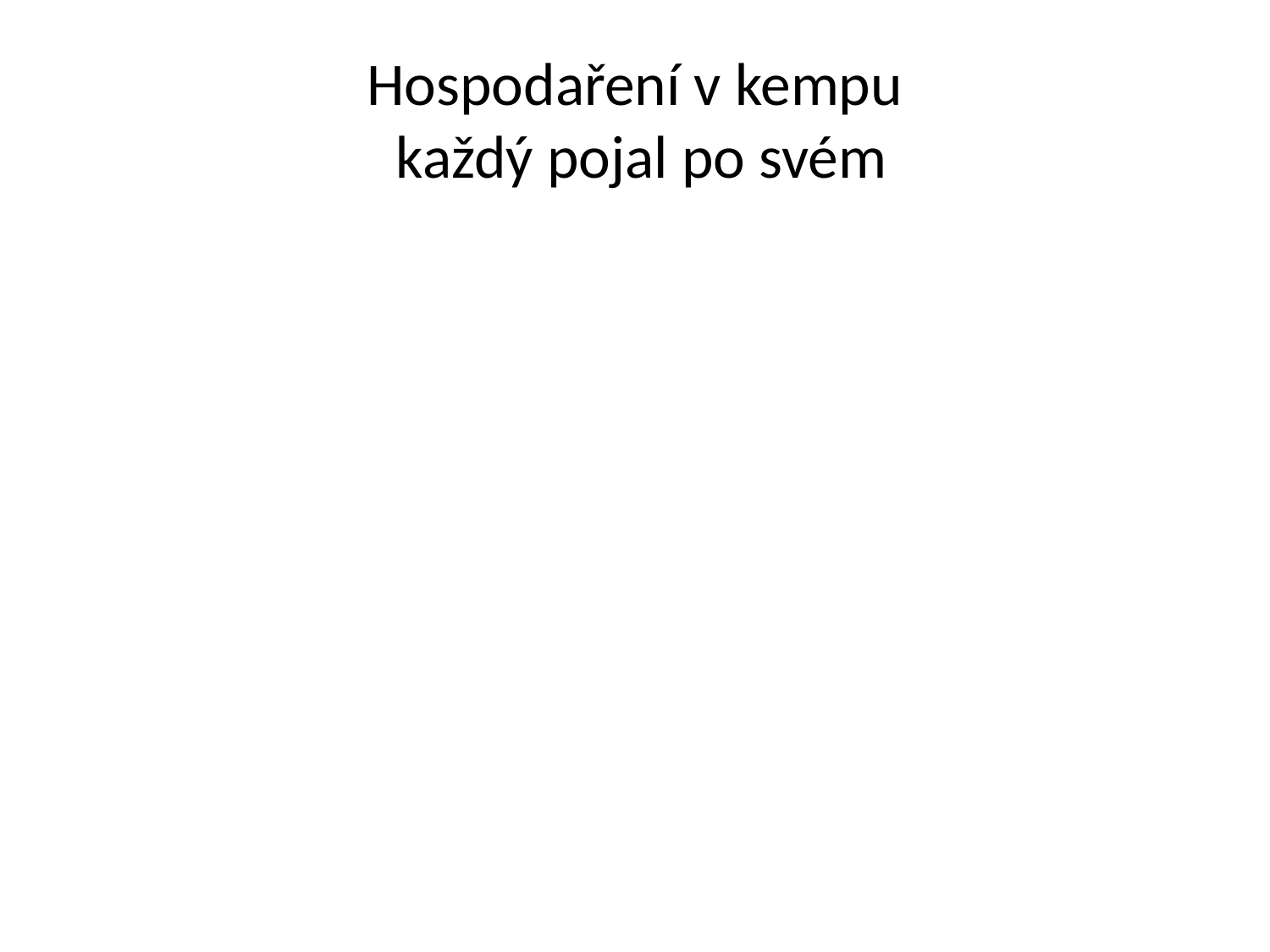

# Hospodaření v kempu každý pojal po svém